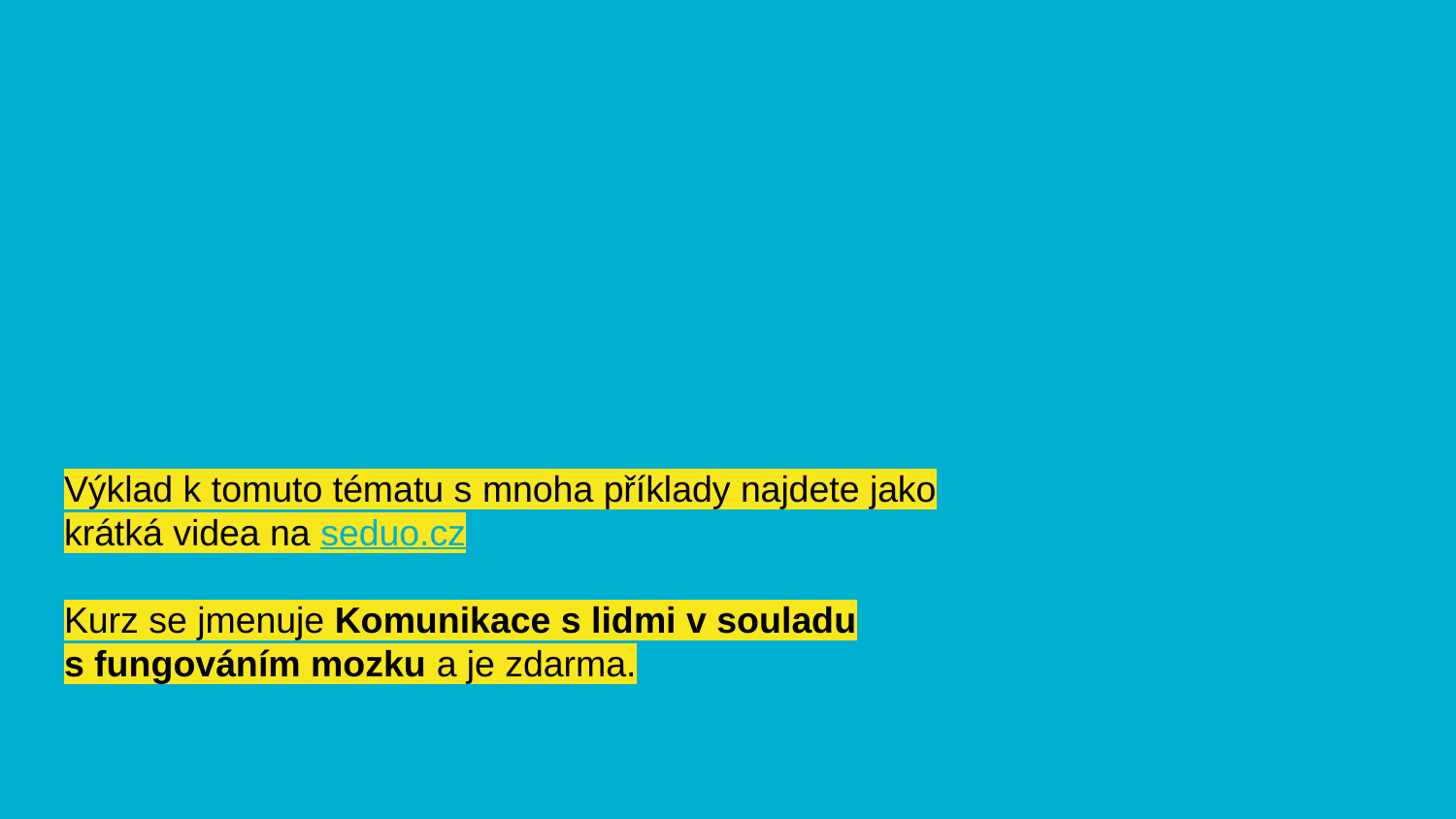

Komunikace s lidmi v souladu s fungováním mozku
Výklad k tomuto tématu s mnoha příklady najdete jako krátká videa na seduo.cz

Kurz se jmenuje Komunikace s lidmi v souladu s fungováním mozku a je zdarma.